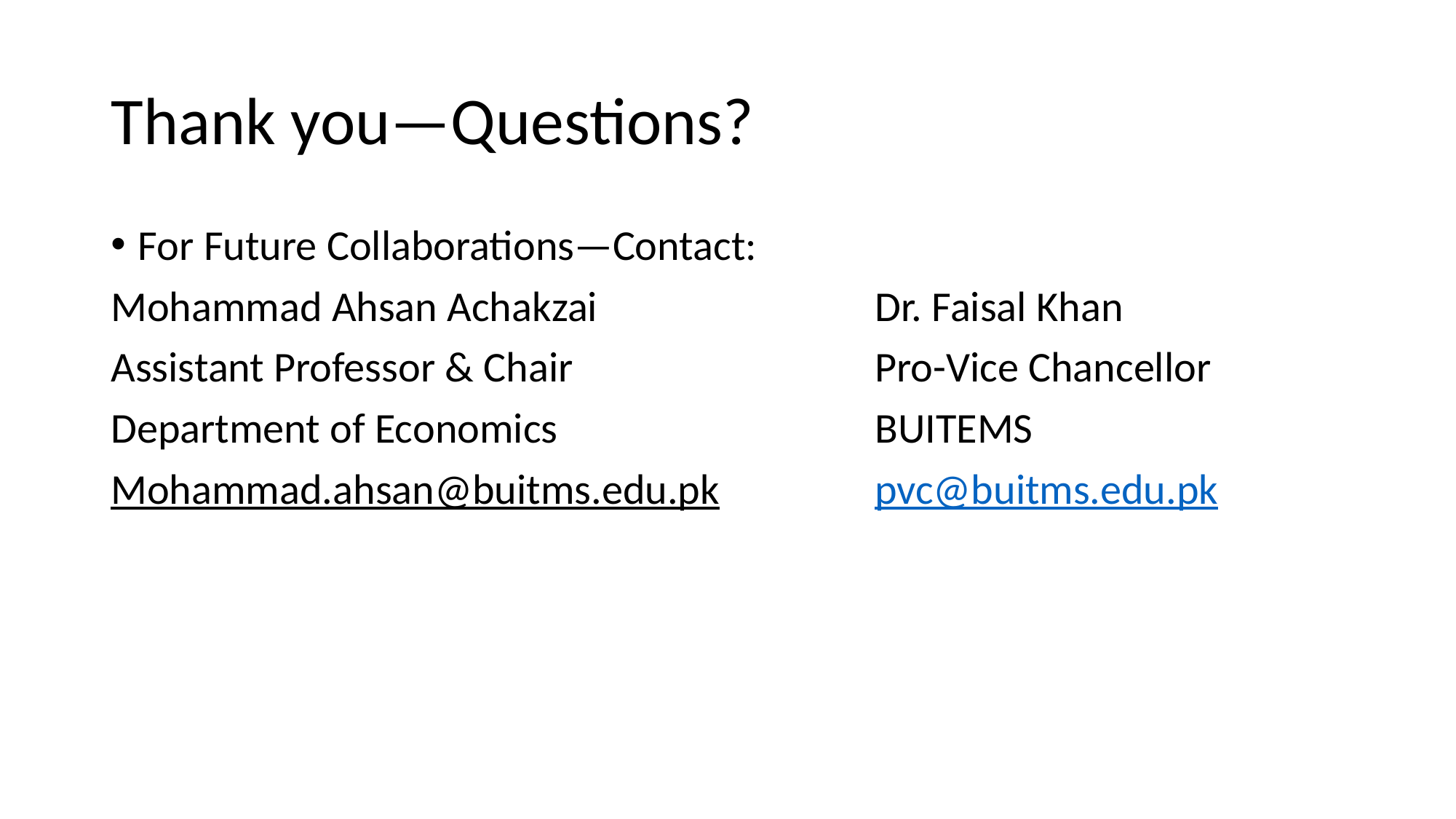

# Thank you—Questions?
For Future Collaborations—Contact:
Mohammad Ahsan Achakzai			Dr. Faisal Khan
Assistant Professor & Chair 			Pro-Vice Chancellor
Department of Economics 			BUITEMS
Mohammad.ahsan@buitms.edu.pk		pvc@buitms.edu.pk